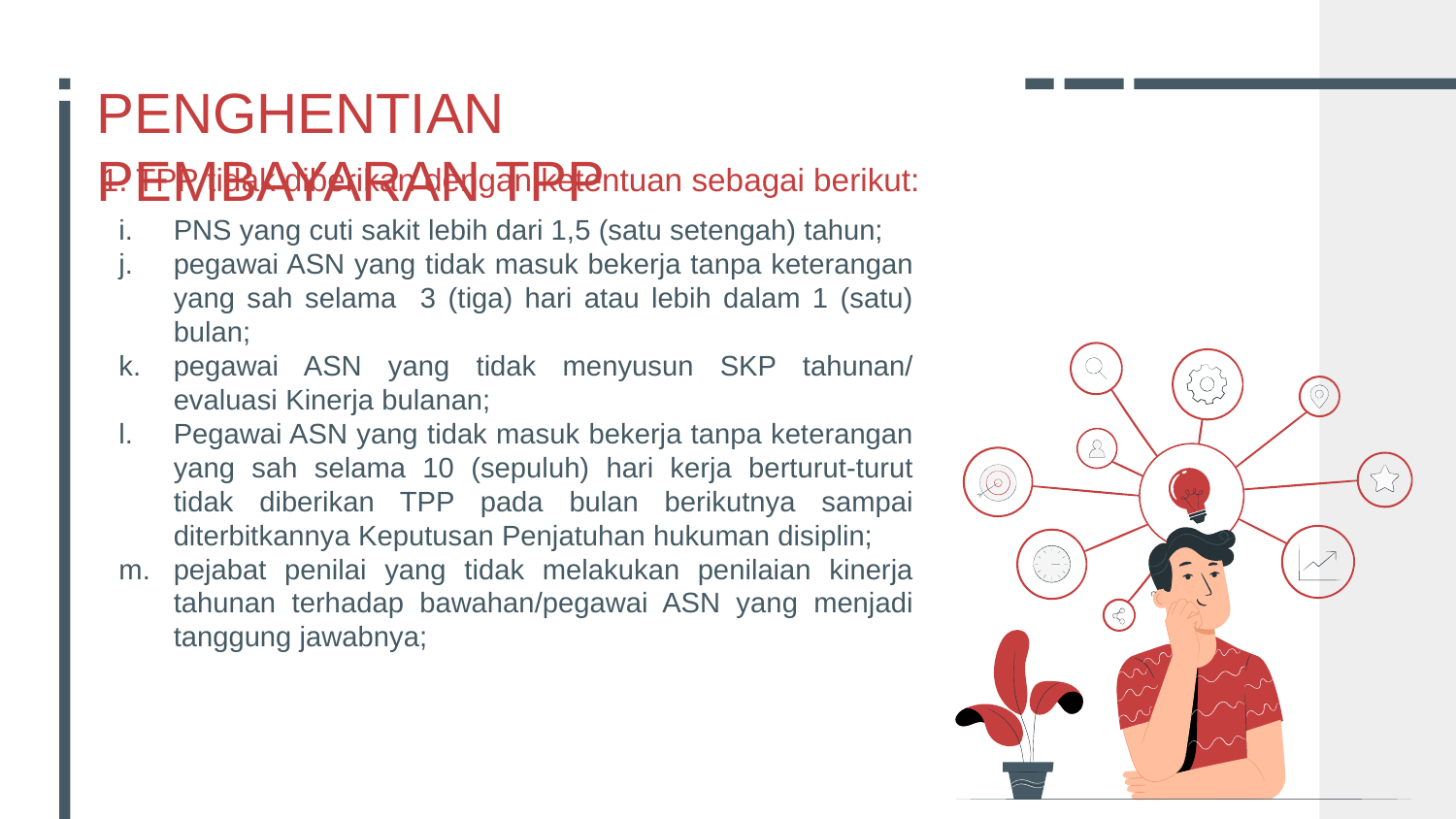

# PENGHENTIAN PEMBAYARAN TPP
1. TPP tidak diberikan dengan ketentuan sebagai berikut:
PNS yang cuti sakit lebih dari 1,5 (satu setengah) tahun;
pegawai ASN yang tidak masuk bekerja tanpa keterangan yang sah selama  3 (tiga) hari atau lebih dalam 1 (satu) bulan;
pegawai ASN yang tidak menyusun SKP tahunan/ evaluasi Kinerja bulanan;
Pegawai ASN yang tidak masuk bekerja tanpa keterangan yang sah selama 10 (sepuluh) hari kerja berturut-turut tidak diberikan TPP pada bulan berikutnya sampai diterbitkannya Keputusan Penjatuhan hukuman disiplin;
pejabat penilai yang tidak melakukan penilaian kinerja tahunan terhadap bawahan/pegawai ASN yang menjadi tanggung jawabnya;